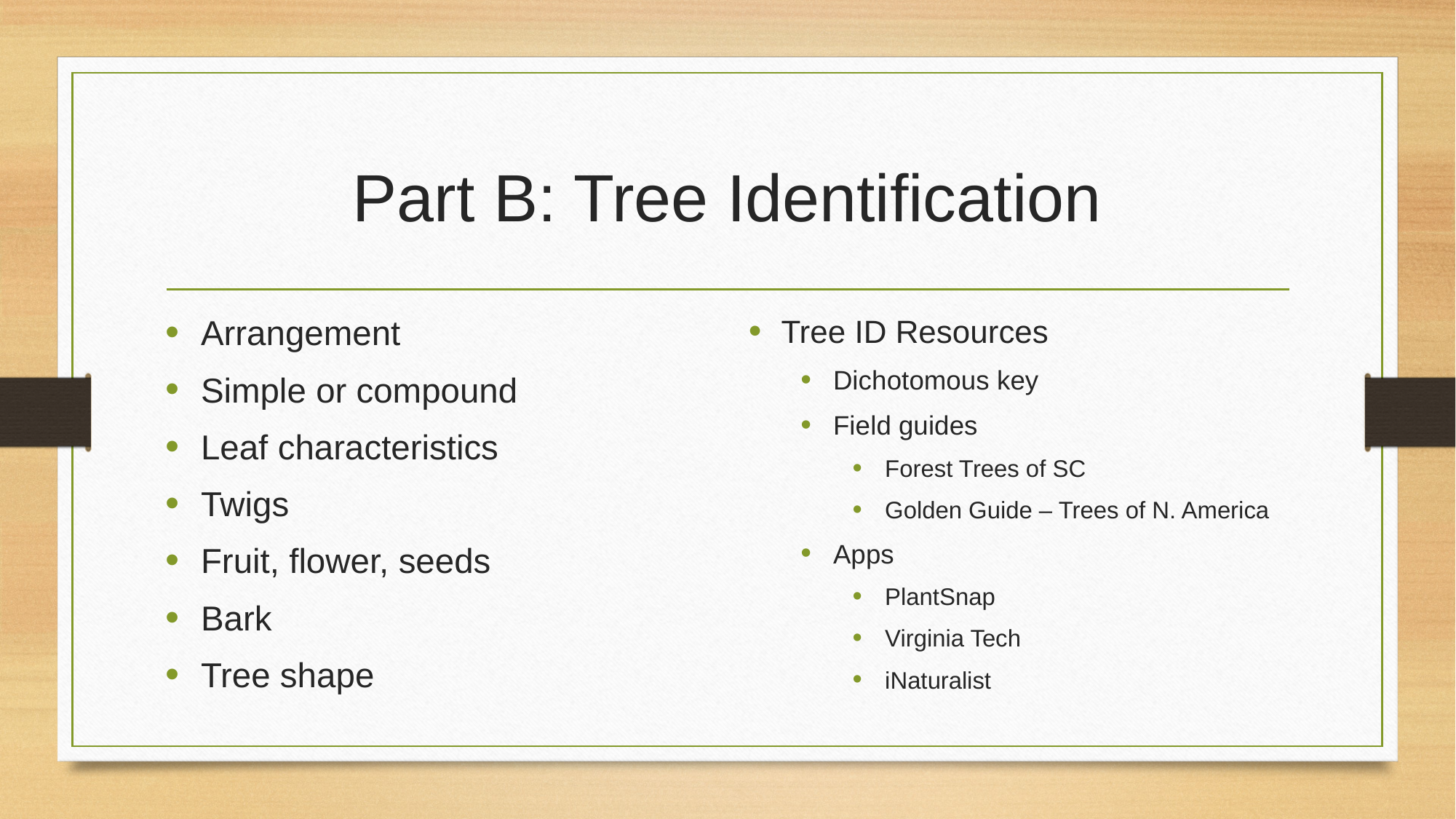

# Part B: Tree Identification
Arrangement
Simple or compound
Leaf characteristics
Twigs
Fruit, flower, seeds
Bark
Tree shape
Tree ID Resources
Dichotomous key
Field guides
Forest Trees of SC
Golden Guide – Trees of N. America
Apps
PlantSnap
Virginia Tech
iNaturalist